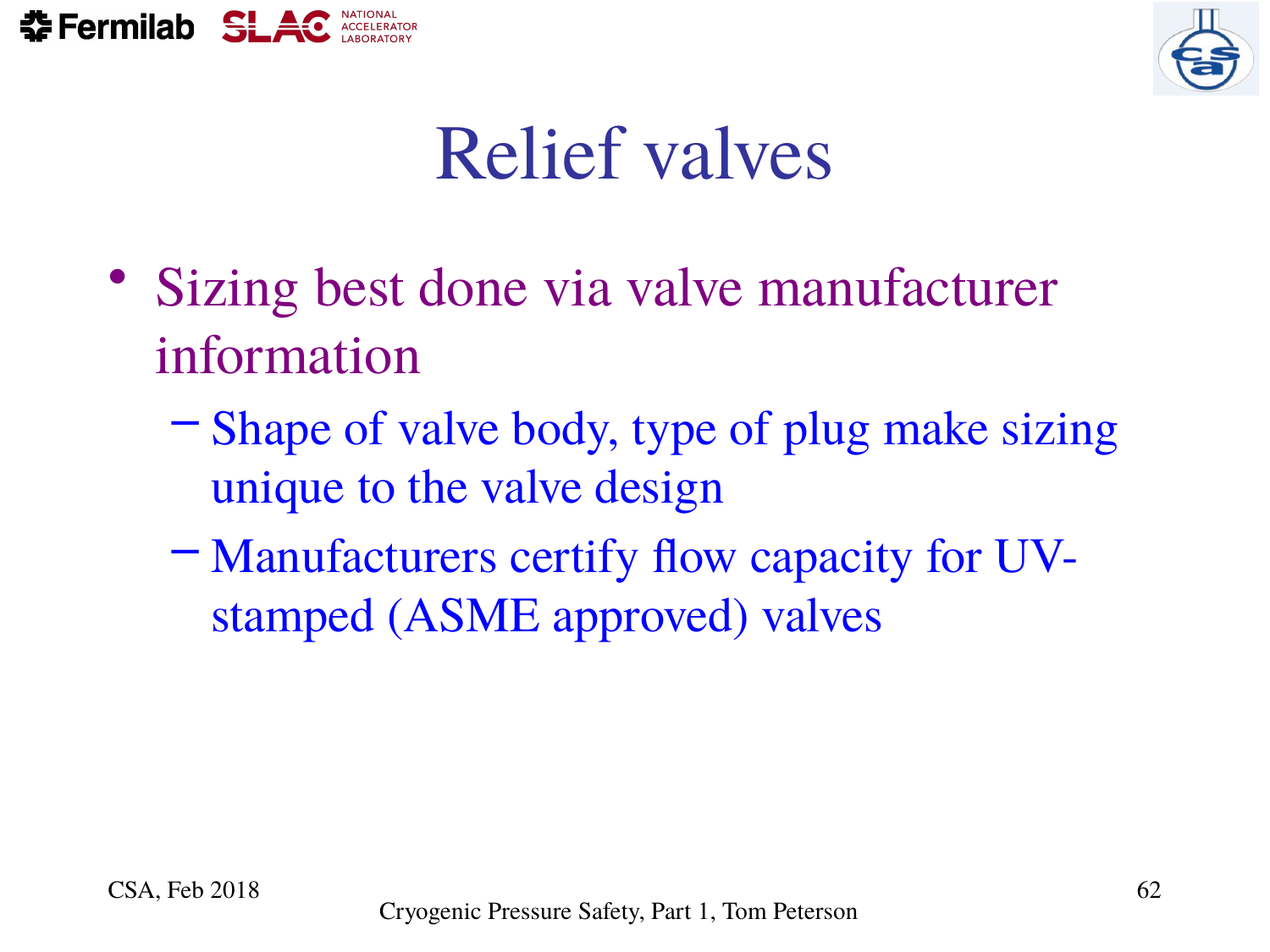

# Relief valves
Sizing best done via valve manufacturer information
Shape of valve body, type of plug make sizing unique to the valve design
Manufacturers certify flow capacity for UV-stamped (ASME approved) valves
CSA, Feb 2018
62
Cryogenic Pressure Safety, Part 1, Tom Peterson